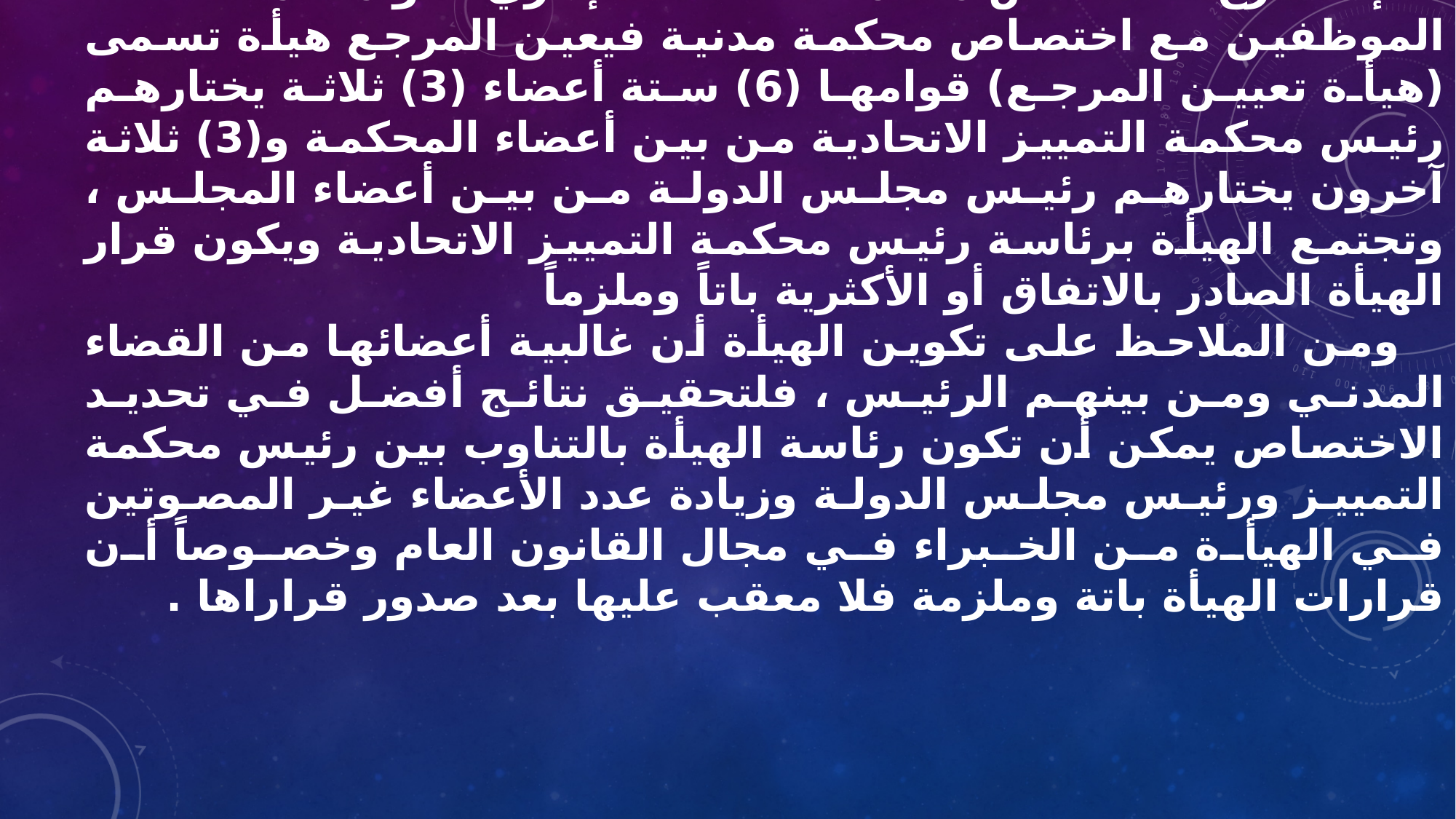

تاسعاً_ هيأة تعين المرجع :
    إذا تنازع اختصاص محكمة القضاء الإداري أو محكمة قضاء الموظفين مع اختصاص محكمة مدنية فيعين المرجع هيأة تسمى (هيأة تعيين المرجع) قوامها (6) ستة أعضاء (3) ثلاثة يختارهم رئيس محكمة التمييز الاتحادية من بين أعضاء المحكمة و(3) ثلاثة آخرون يختارهم رئيس مجلس الدولة من بين أعضاء المجلس ، وتجتمع الهيأة برئاسة رئيس محكمة التمييز الاتحادية ويكون قرار الهيأة الصادر بالاتفاق أو الأكثرية باتاً وملزماً
   ومن الملاحظ على تكوين الهيأة أن غالبية أعضائها من القضاء المدني ومن بينهم الرئيس ، فلتحقيق نتائج أفضل في تحديد الاختصاص يمكن أن تكون رئاسة الهيأة بالتناوب بين رئيس محكمة التمييز ورئيس مجلس الدولة وزيادة عدد الأعضاء غير المصوتين في الهيأة من الخبراء في مجال القانون العام وخصوصاً أن قرارات الهيأة باتة وملزمة فلا معقب عليها بعد صدور قراراها .